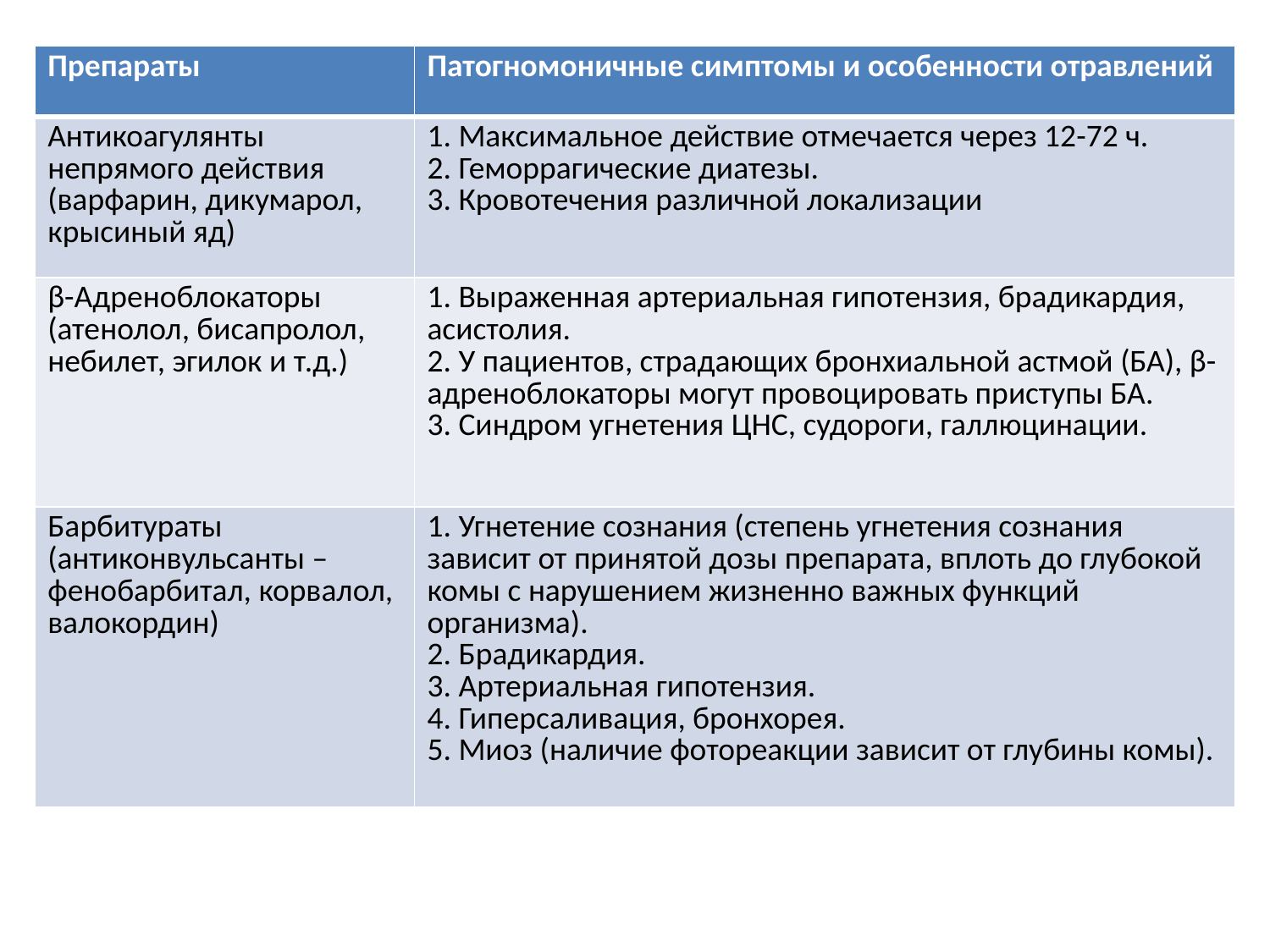

#
| Препараты | Патогномоничные симптомы и особенности отравлений |
| --- | --- |
| Антикоагулянты непрямого действия (варфарин, дикумарол, крысиный яд) | 1. Максимальное действие отмечается через 12-72 ч. 2. Геморрагические диатезы. 3. Кровотечения различной локализации |
| β-Адреноблокаторы (атенолол, бисапролол, небилет, эгилок и т.д.) | 1. Выраженная артериальная гипотензия, брадикардия, асистолия. 2. У пациентов, страдающих бронхиальной астмой (БА), β-адреноблокаторы могут провоцировать приступы БА. 3. Синдром угнетения ЦНС, судороги, галлюцинации. |
| Барбитураты (антиконвульсанты – фенобарбитал, корвалол, валокордин) | 1. Угнетение сознания (степень угнетения сознания зависит от принятой дозы препарата, вплоть до глубокой комы с нарушением жизненно важных функций организма). 2. Брадикардия. 3. Артериальная гипотензия. 4. Гиперсаливация, бронхорея. 5. Миоз (наличие фотореакции зависит от глубины комы). |